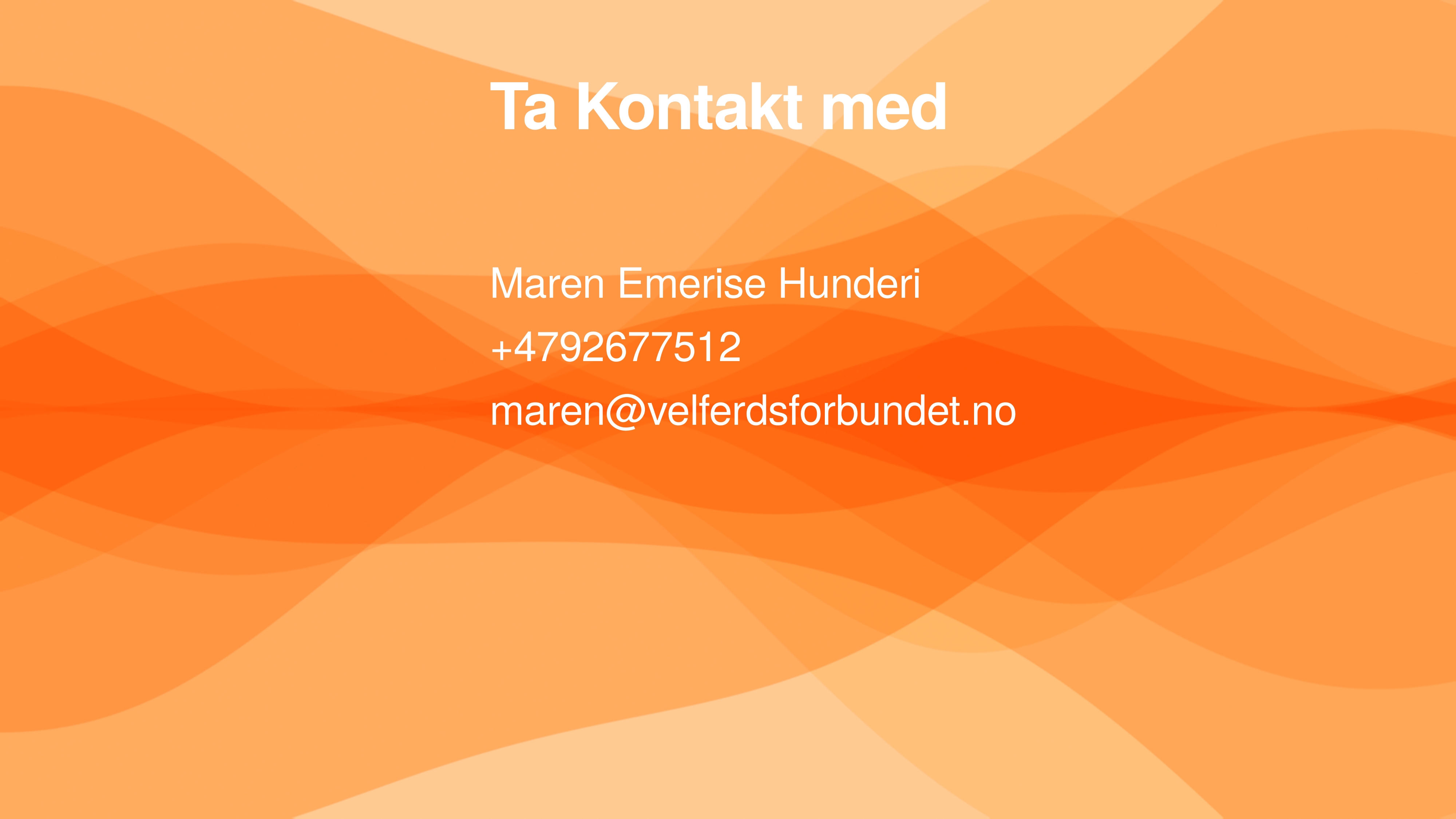

# Ta Kontakt med
Maren Emerise Hunderi
+4792677512
maren@velferdsforbundet.no